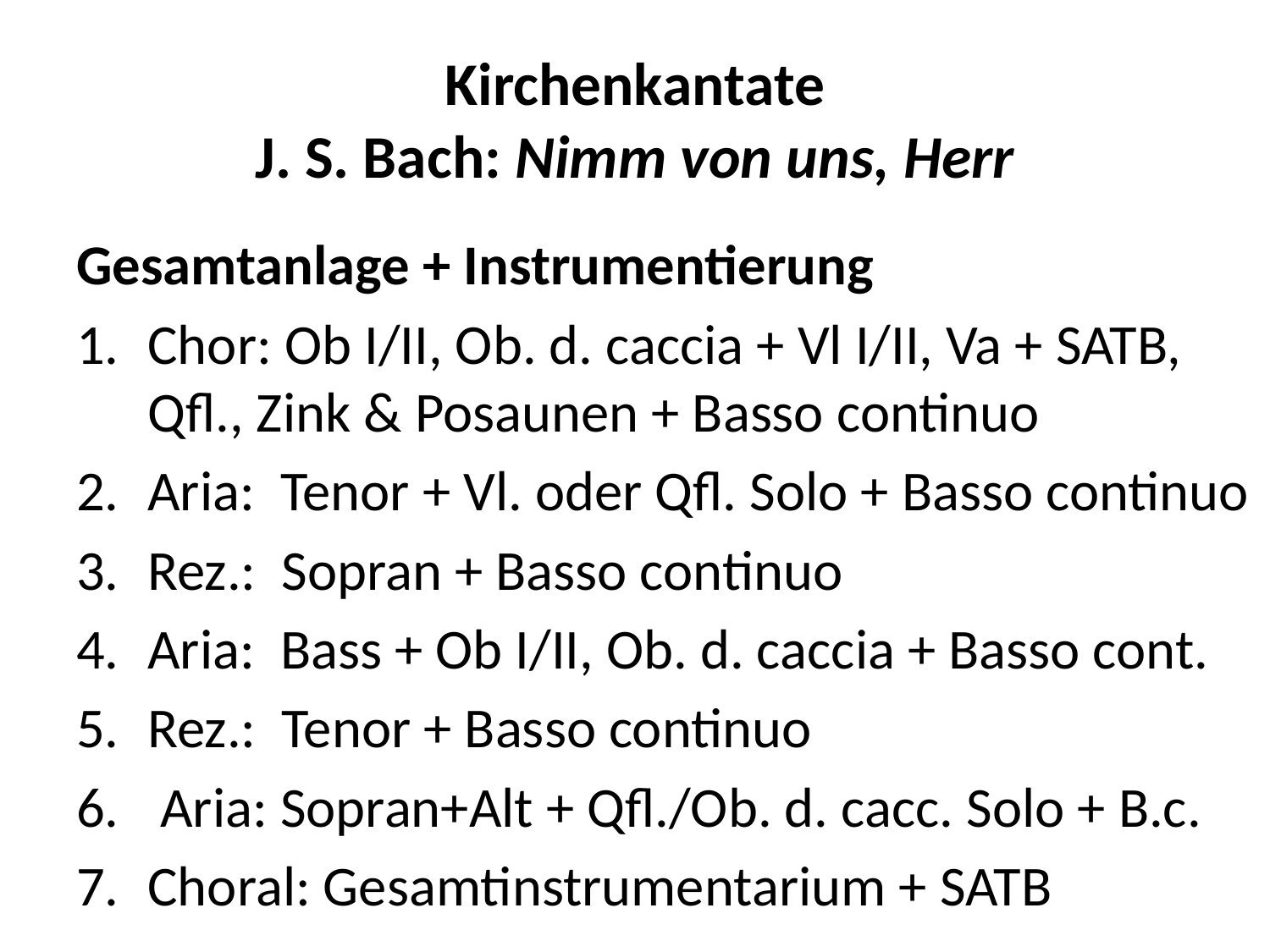

# Kirchenkantate J. S. Bach: Nimm von uns, Herr
Gesamtanlage + Instrumentierung
Chor: Ob I/II, Ob. d. caccia + Vl I/II, Va + SATB, Qfl., Zink & Posaunen + Basso continuo
Aria:  Tenor + Vl. oder Qfl. Solo + Basso continuo
Rez.:  Sopran + Basso continuo
Aria:  Bass + Ob I/II, Ob. d. caccia + Basso cont.
Rez.:  Tenor + Basso continuo
 Aria: Sopran+Alt + Qfl./Ob. d. cacc. Solo + B.c.
Choral: Gesamtinstrumentarium + SATB